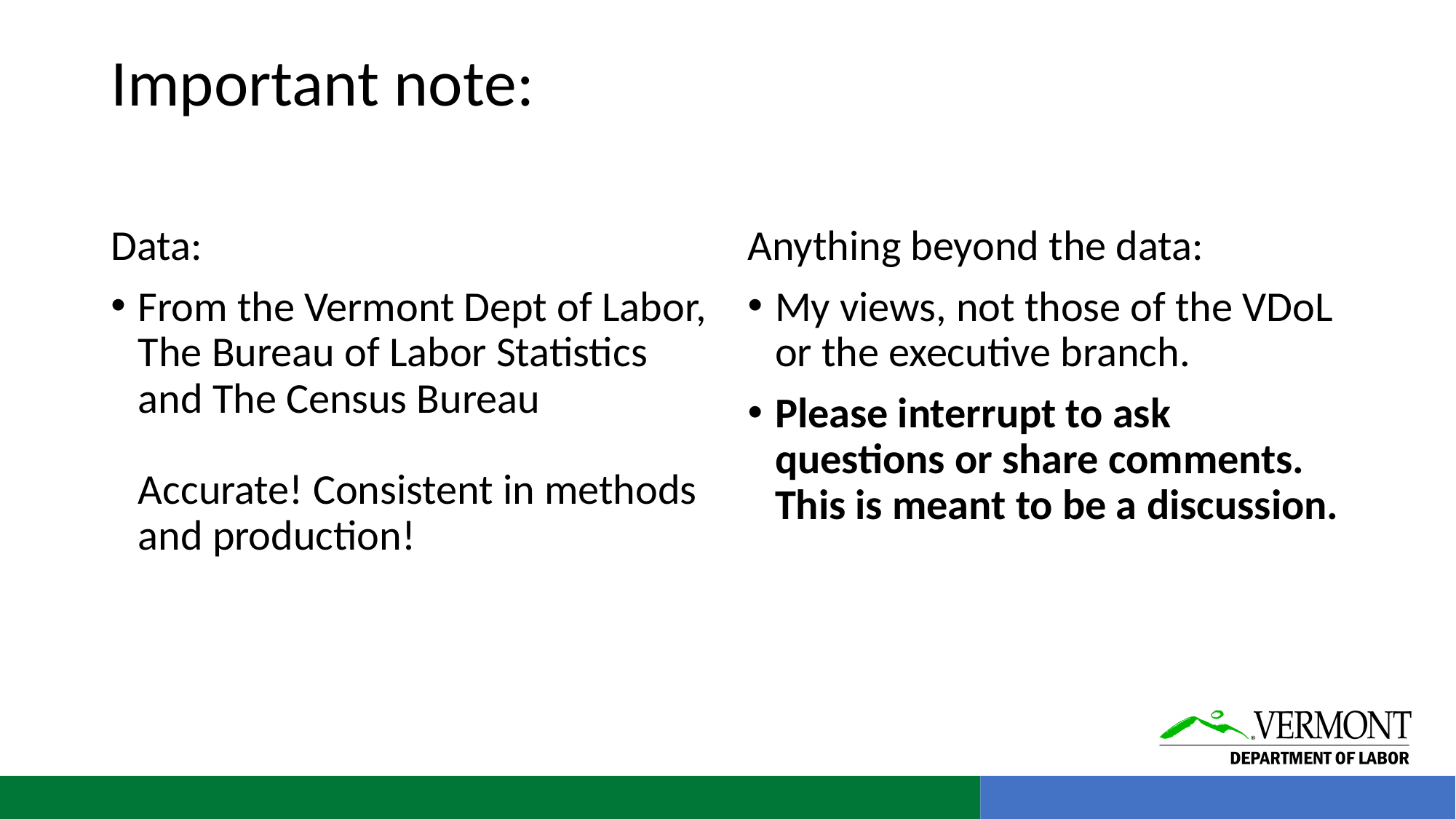

# Important note:
Data:
From the Vermont Dept of Labor, The Bureau of Labor Statistics and The Census Bureau
Accurate! Consistent in methods and production!
Anything beyond the data:
My views, not those of the VDoL or the executive branch.
Please interrupt to ask questions or share comments. This is meant to be a discussion.